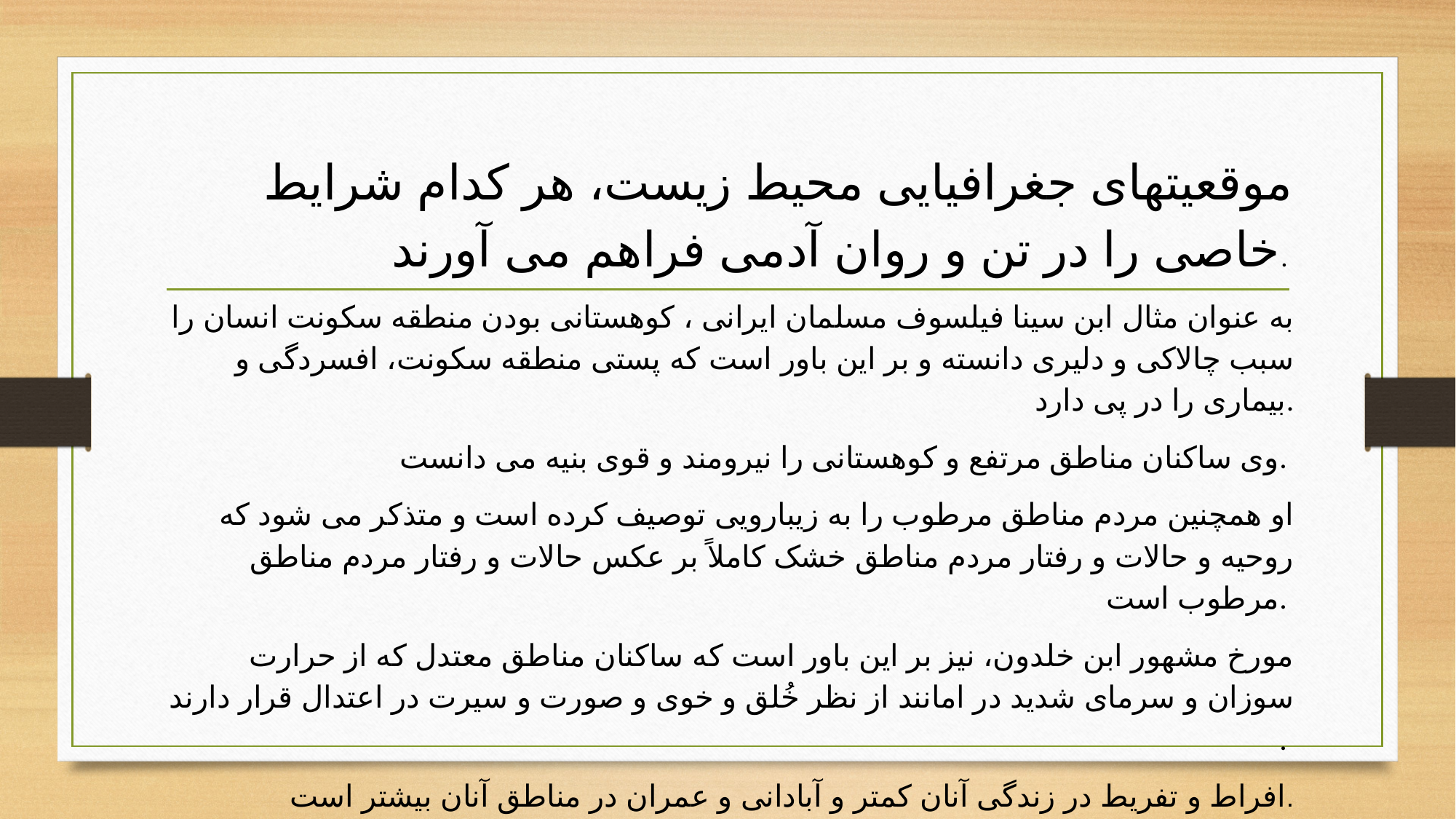

موقعیتهای جغرافیایی محیط زیست، هر کدام شرایط خاصی را در تن و روان آدمی فراهم می آورند.
به عنوان مثال ابن سینا فیلسوف مسلمان ایرانی ، کوهستانی بودن منطقه سکونت انسان را سبب چالاکی و دلیری دانسته و بر این باور است که پستی منطقه سکونت، افسردگی و بیماری را در پی دارد.
 وی ساکنان مناطق مرتفع و کوهستانی را نیرومند و قوی بنیه می دانست.
او همچنین مردم مناطق مرطوب را به زیبارویی توصیف کرده است و متذکر می شود که روحیه و حالات و رفتار مردم مناطق خشک کاملاً بر عکس حالات و رفتار مردم مناطق مرطوب است.
مورخ مشهور ابن خلدون، نیز بر این باور است که ساکنان مناطق معتدل که از حرارت سوزان و سرمای شدید در امانند از نظر خُلق و خوی و صورت و سیرت در اعتدال قرار دارند .
افراط و تفریط در زندگی آنان کمتر و آبادانی و عمران در مناطق آنان بیشتر است.